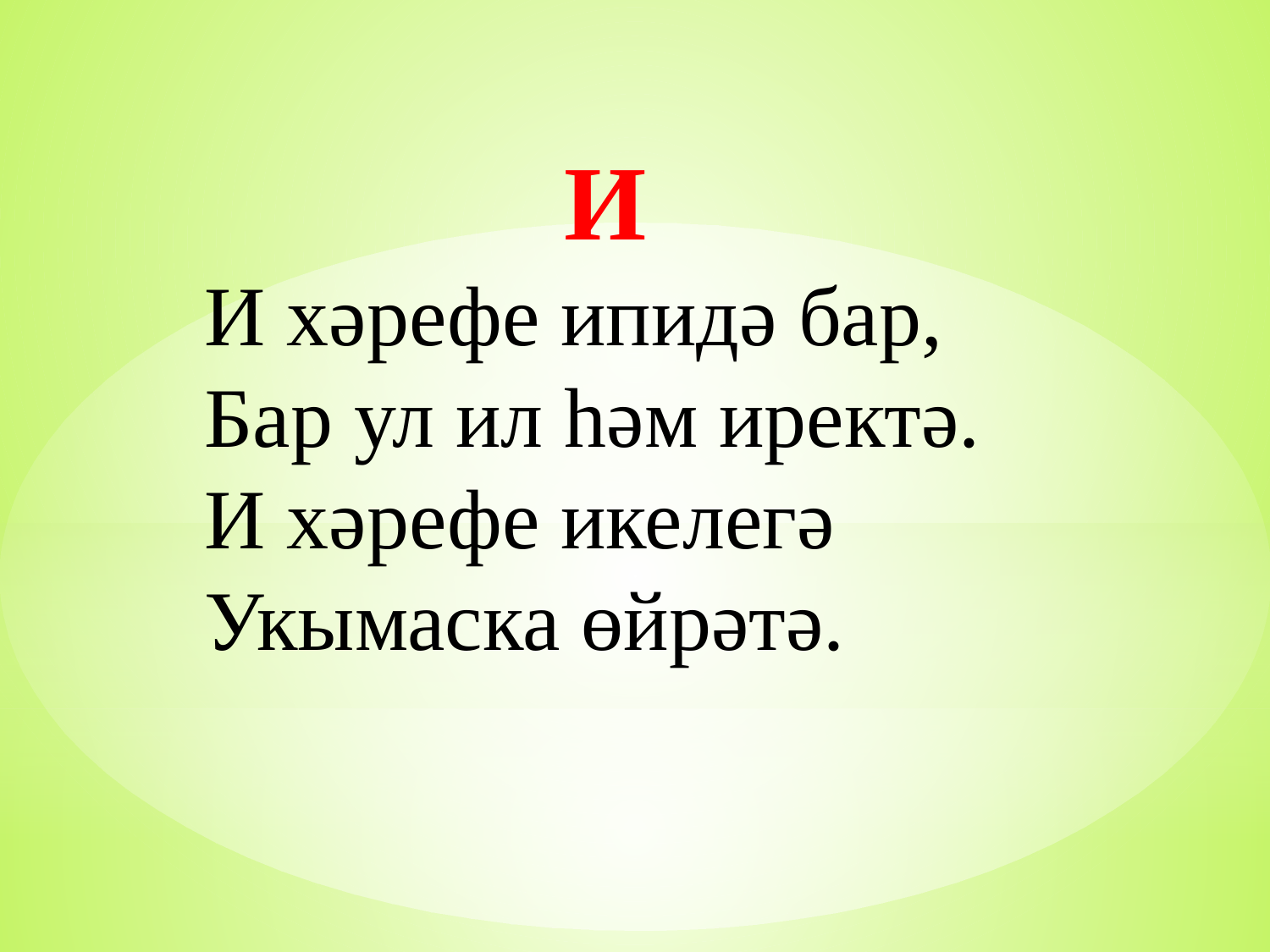

И
      И хәрефе ипидә бар,
	Бар ул ил һәм иректә.
	И хәрефе икелегә
	Укымаска өйрәтә.